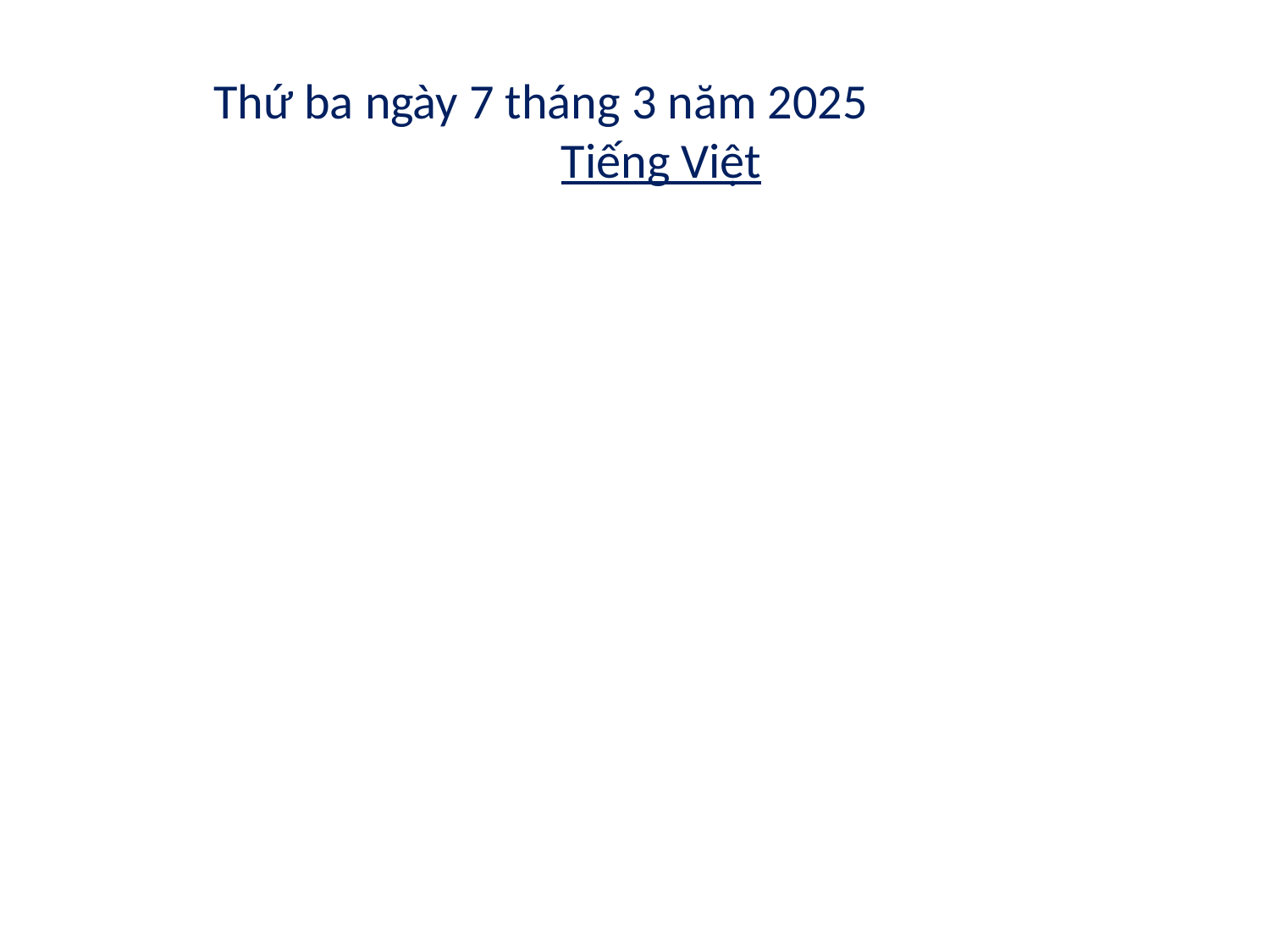

Thứ ba ngày 7 tháng 3 năm 2025
Tiếng Việt